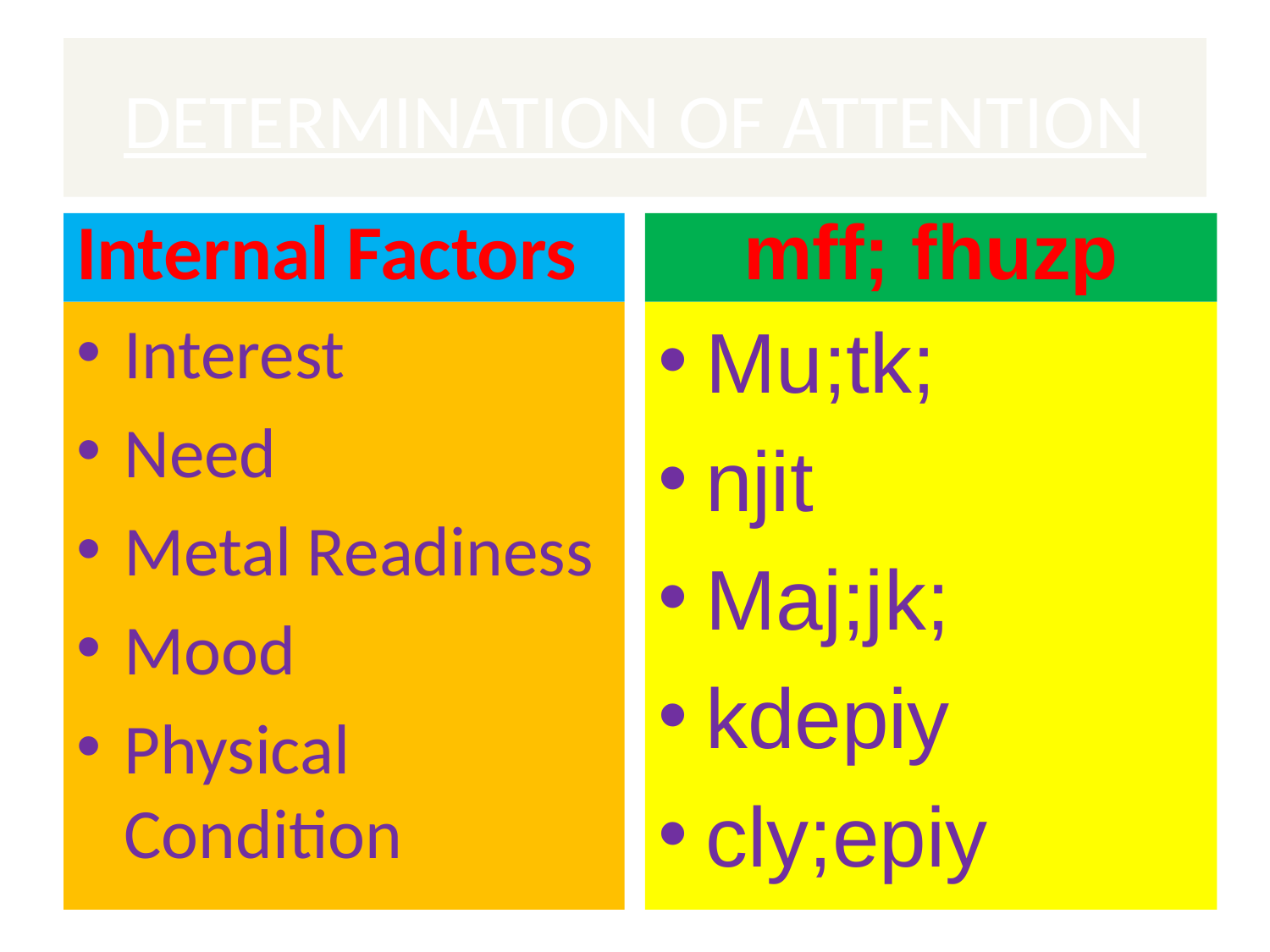

# DETERMINATION OF ATTENTION
Internal Factors
mff; fhuzp
Interest
Need
Metal Readiness
Mood
Physical Condition
Mu;tk;
njit
Maj;jk;
kdepiy
cly;epiy